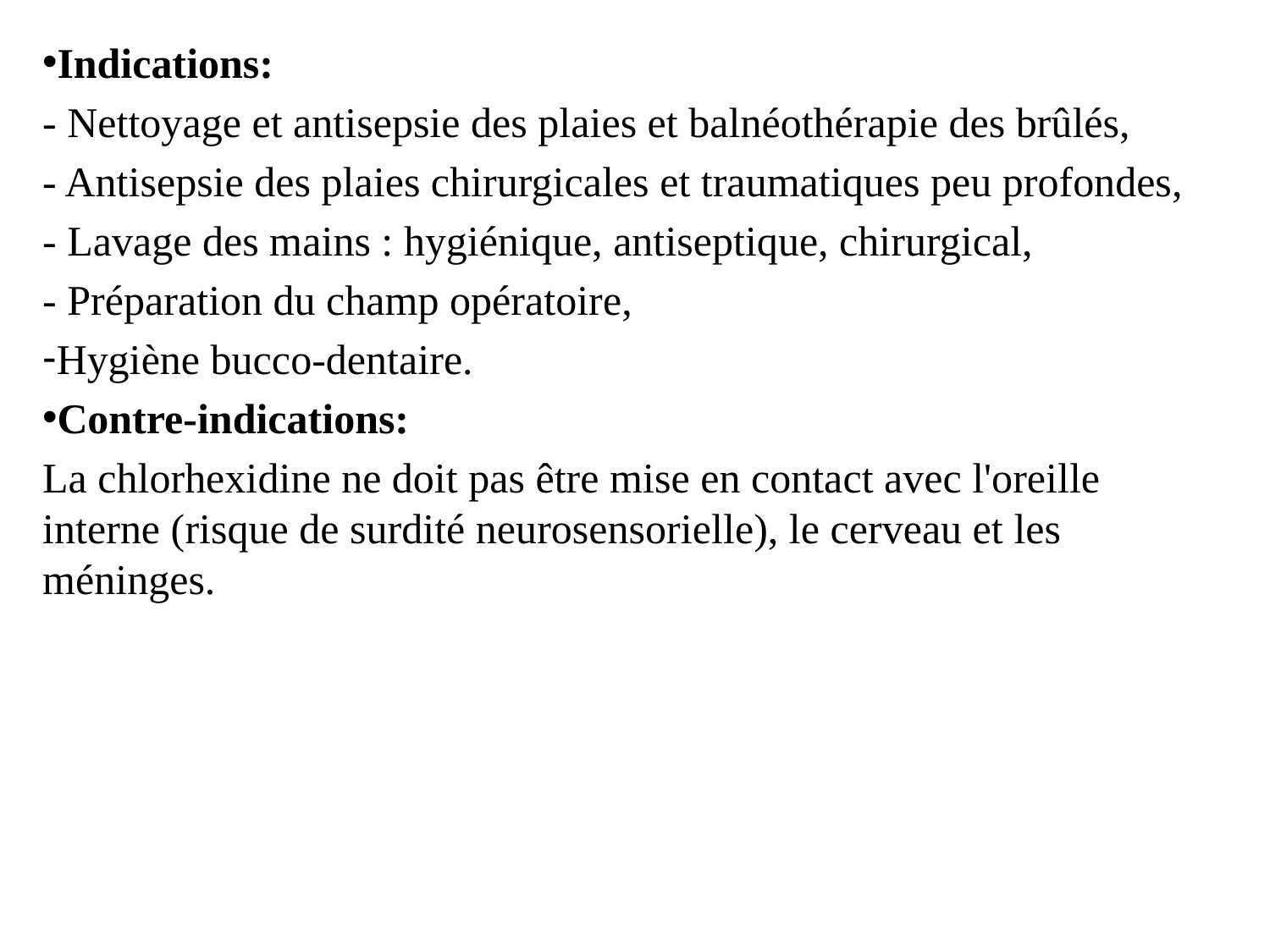

Indications:
- Nettoyage et antisepsie des plaies et balnéothérapie des brûlés,
- Antisepsie des plaies chirurgicales et traumatiques peu profondes,
- Lavage des mains : hygiénique, antiseptique, chirurgical,
- Préparation du champ opératoire,
Hygiène bucco-dentaire.
Contre-indications:
La chlorhexidine ne doit pas être mise en contact avec l'oreille interne (risque de surdité neurosensorielle), le cerveau et les méninges.